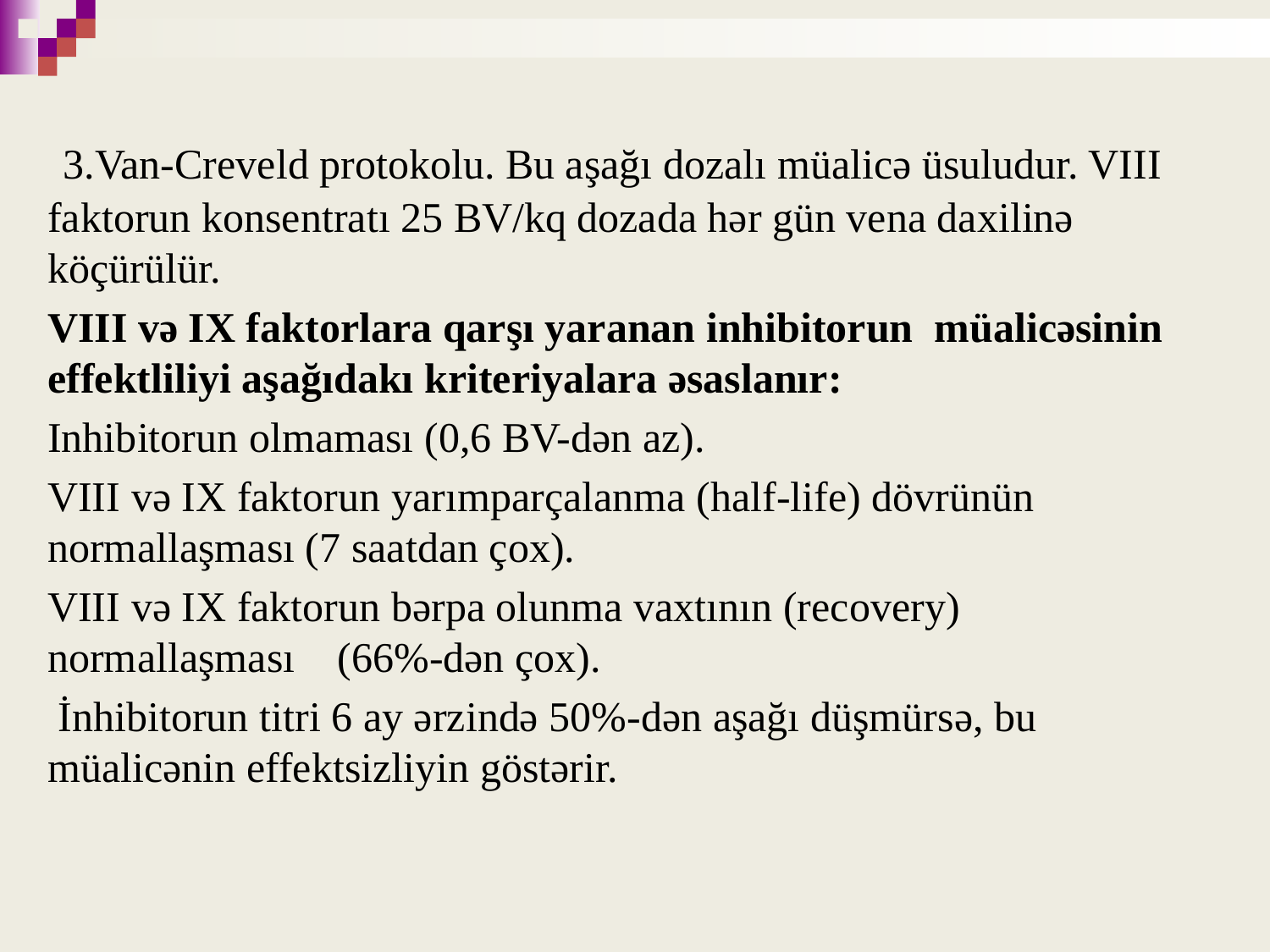

3.Van-Creveld protokolu. Bu aşağı dozalı müalicə üsuludur. VIII faktorun konsentratı 25 BV/kq dozada hər gün vena daxilinə köçürülür.
VIII və IX faktorlara qarşı yaranan inhibitorun  müalicəsinin effektliliyi aşağıdakı kriteriyalara əsaslanır:
Inhibitorun olmaması (0,6 BV-dən az).
VIII və IX faktorun yarımparçalanma (half-life) dövrünün normallaşması (7 saatdan çox).
VIII və IX faktorun bərpa olunma vaxtının (recovery) normallaşması    (66%-dən çox).
 İnhibitorun titri 6 ay ərzində 50%-dən aşağı düşmürsə, bu müalicənin effektsizliyin göstərir.